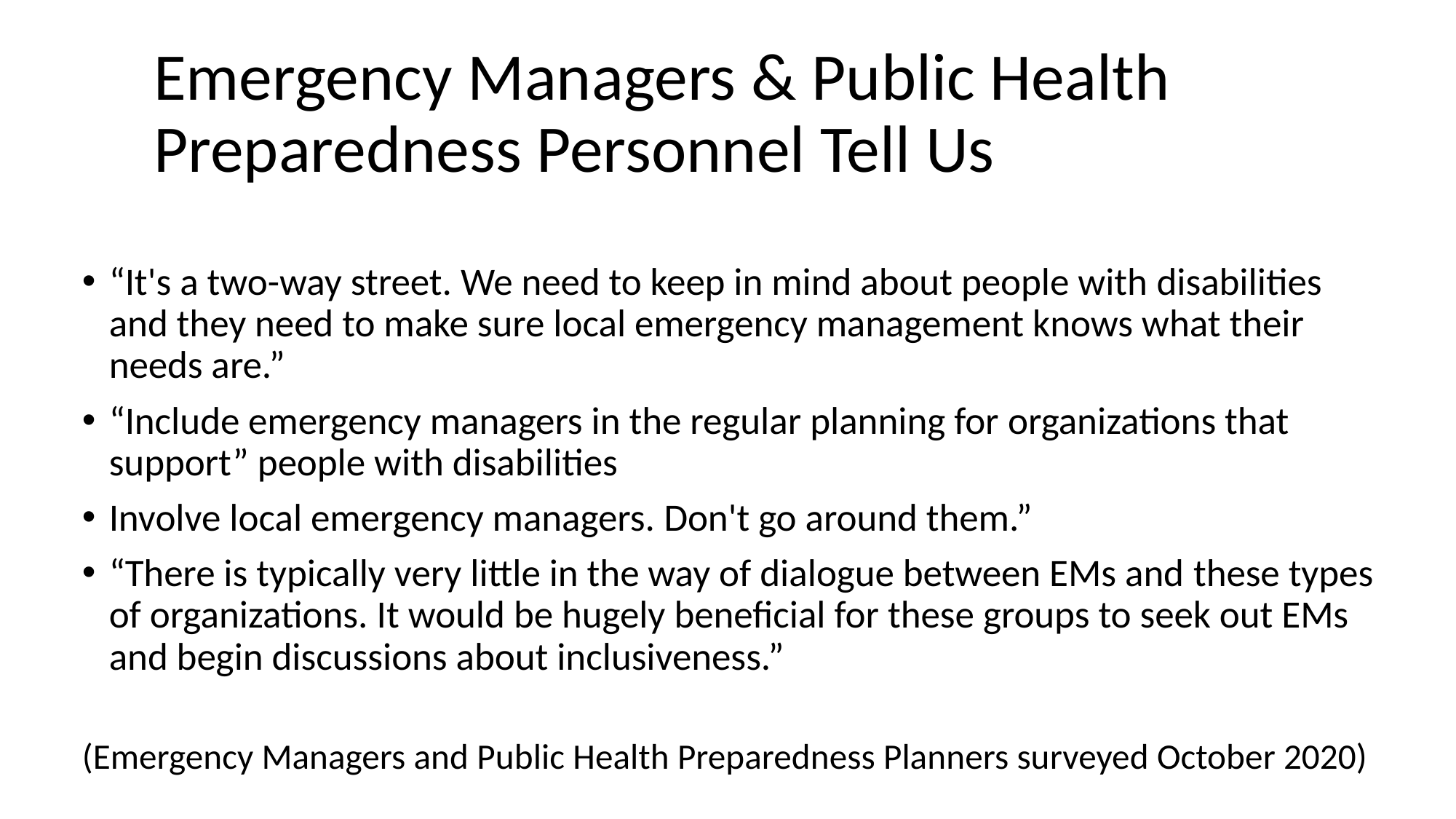

# Emergency Managers & Public Health Preparedness Personnel Tell Us

“It's a two-way street. We need to keep in mind about people with disabilities and they need to make sure local emergency management knows what their needs are.”
“Include emergency managers in the regular planning for organizations that support” people with disabilities
Involve local emergency managers. Don't go around them.”
“There is typically very little in the way of dialogue between EMs and these types of organizations. It would be hugely beneficial for these groups to seek out EMs and begin discussions about inclusiveness.”

(Emergency Managers and Public Health Preparedness Planners surveyed October 2020)